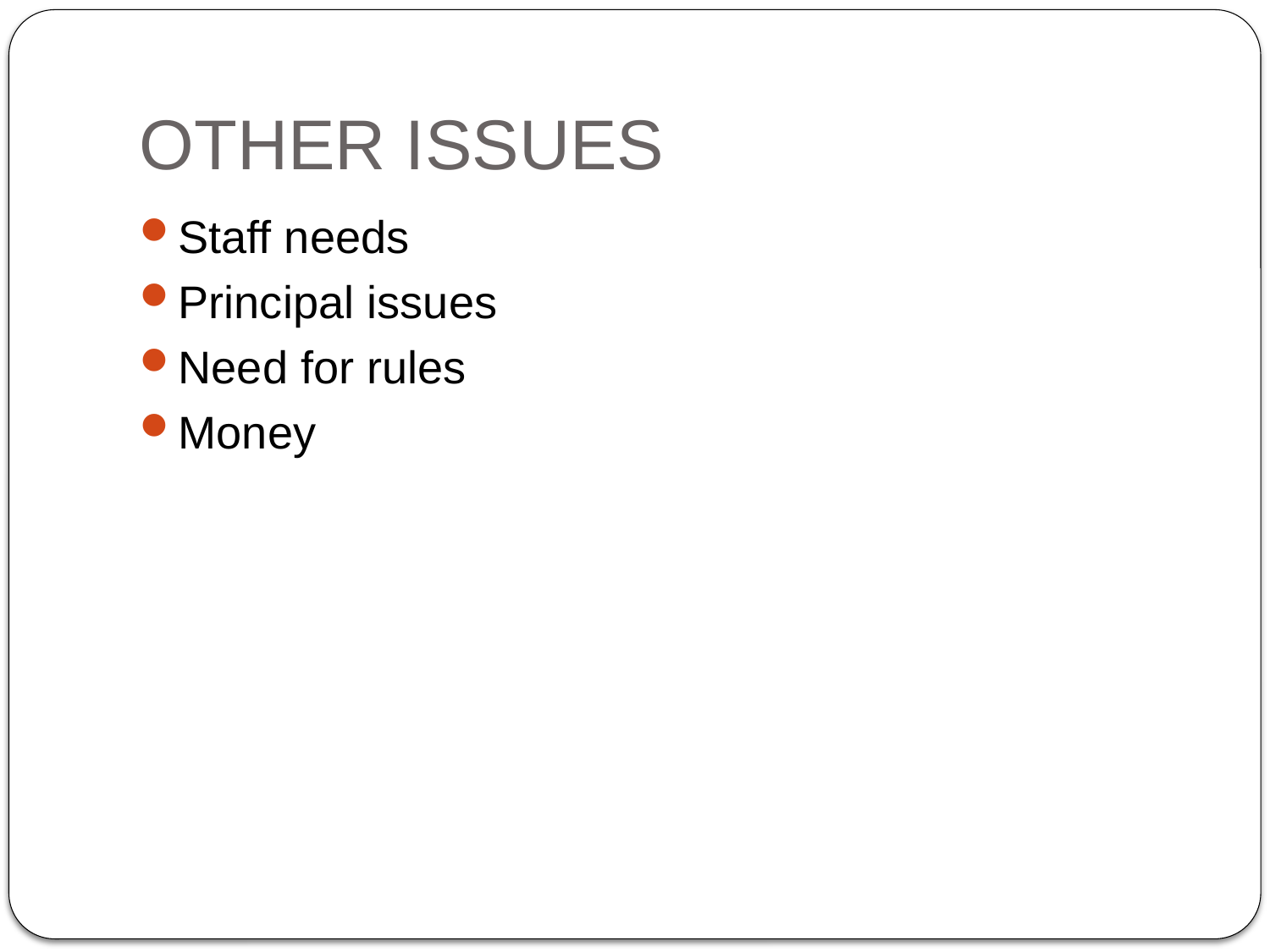

# OTHER ISSUES
Staff needs
Principal issues
Need for rules
Money